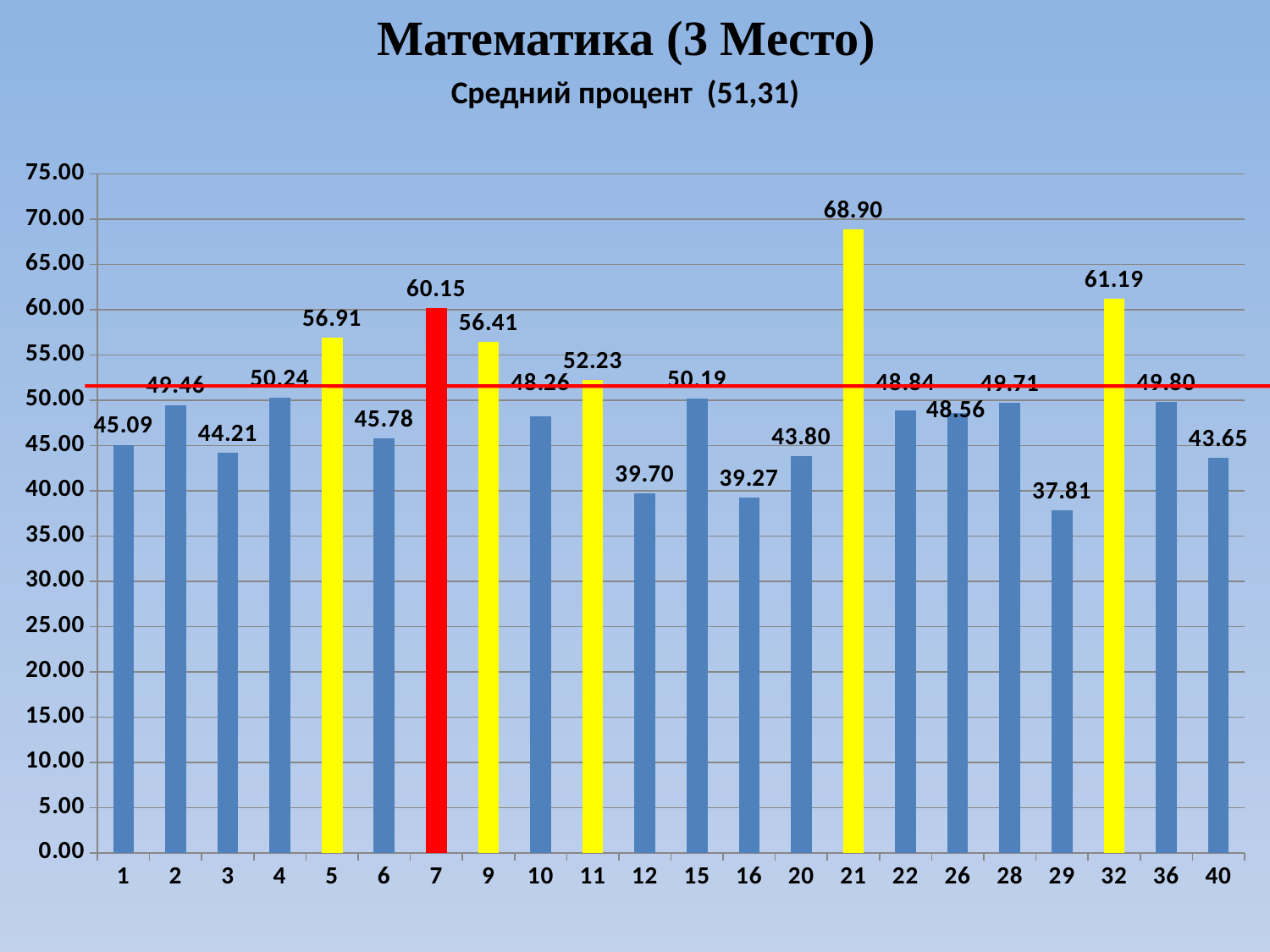

Математика (3 Место)
Средний процент  (51,31)

### Chart

| Category |  |
|---|---|
| 1 | 45.0851045943304 |
| 2 | 49.4623655913978 |
| 3 | 44.2054958183991 |
| 4 | 50.2352150537634 |
| 5 | 56.9124423963133 |
| 6 | 45.7799381352188 |
| 7 | 60.1530190239868 |
| 9 | 56.4149560117302 |
| 10 | 48.2630272952854 |
| 11 | 52.2273425499232 |
| 12 | 39.7043010752688 |
| 15 | 50.1927368634611 |
| 16 | 39.265850945495 |
| 20 | 43.7998906506288 |
| 21 | 68.8968538430904 |
| 22 | 48.842504743833 |
| 26 | 48.5630498533724 |
| 28 | 49.7067448680352 |
| 29 | 37.8136200716846 |
| 32 | 61.188455008489 |
| 36 | 49.7983870967742 |
| 40 | 43.6527514231499 |